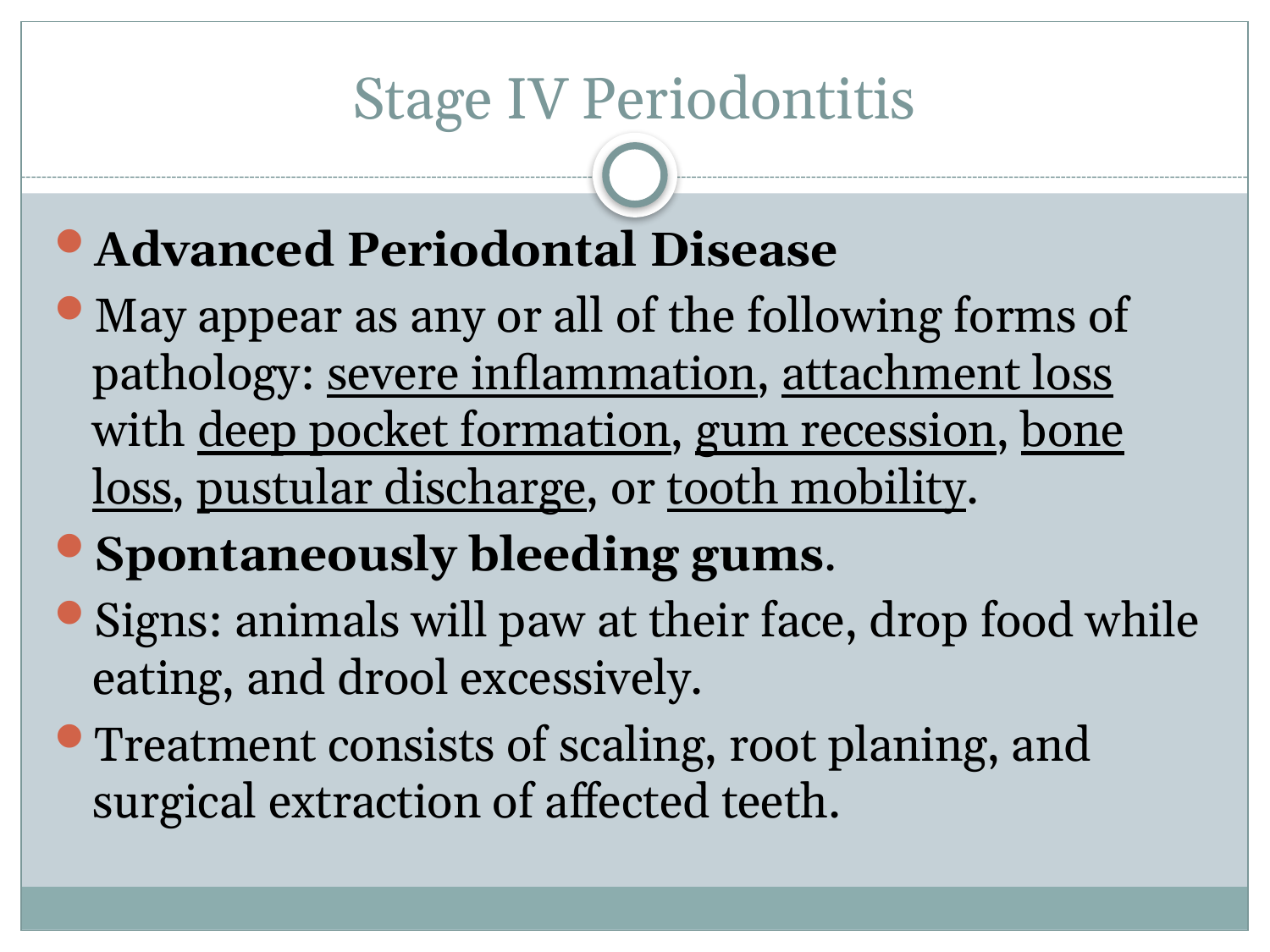

# Stage IV Periodontitis
Advanced Periodontal Disease
May appear as any or all of the following forms of pathology: severe inflammation, attachment loss with deep pocket formation, gum recession, bone loss, pustular discharge, or tooth mobility.
Spontaneously bleeding gums.
Signs: animals will paw at their face, drop food while eating, and drool excessively.
Treatment consists of scaling, root planing, and surgical extraction of affected teeth.